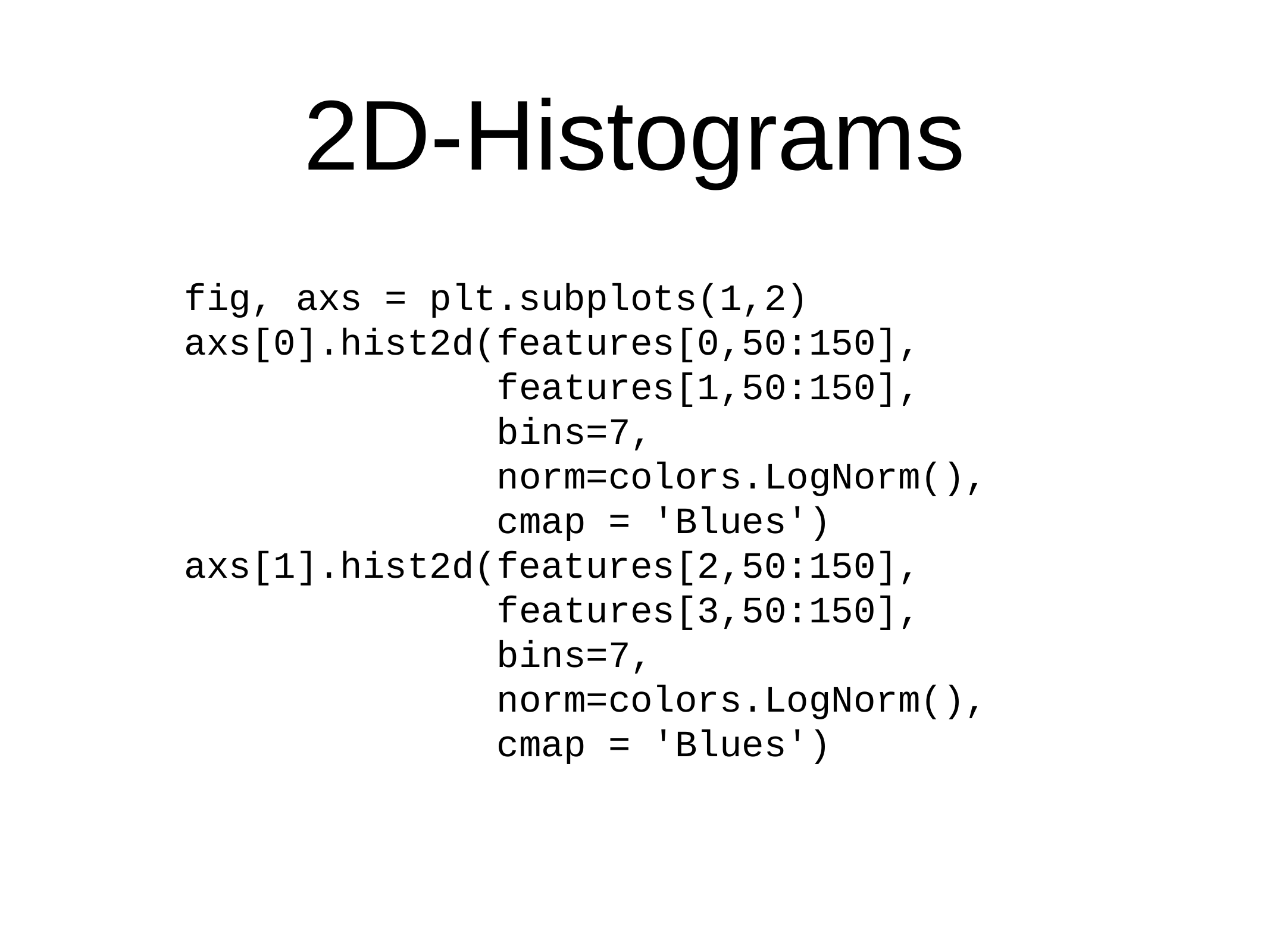

# 2D-Histograms
fig, axs = plt.subplots(1,2)
axs[0].hist2d(features[0,50:150],
              features[1,50:150],
              bins=7,
              norm=colors.LogNorm(),
              cmap = 'Blues')
axs[1].hist2d(features[2,50:150],
              features[3,50:150],
              bins=7,
              norm=colors.LogNorm(),
              cmap = 'Blues')